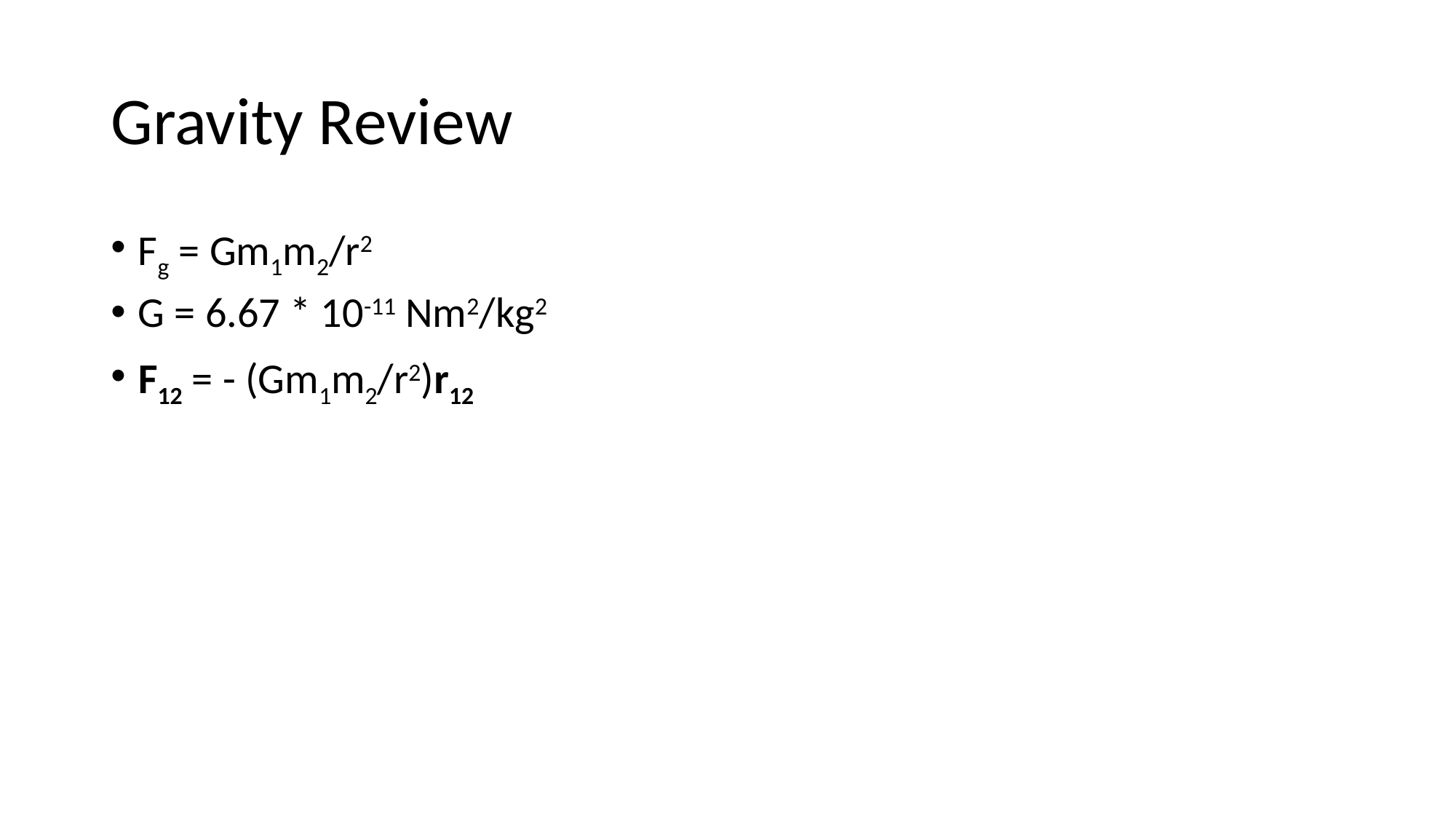

# Gravity Review
Fg = Gm1m2/r2
G = 6.67 * 10-11 Nm2/kg2
F12 = - (Gm1m2/r2)r12